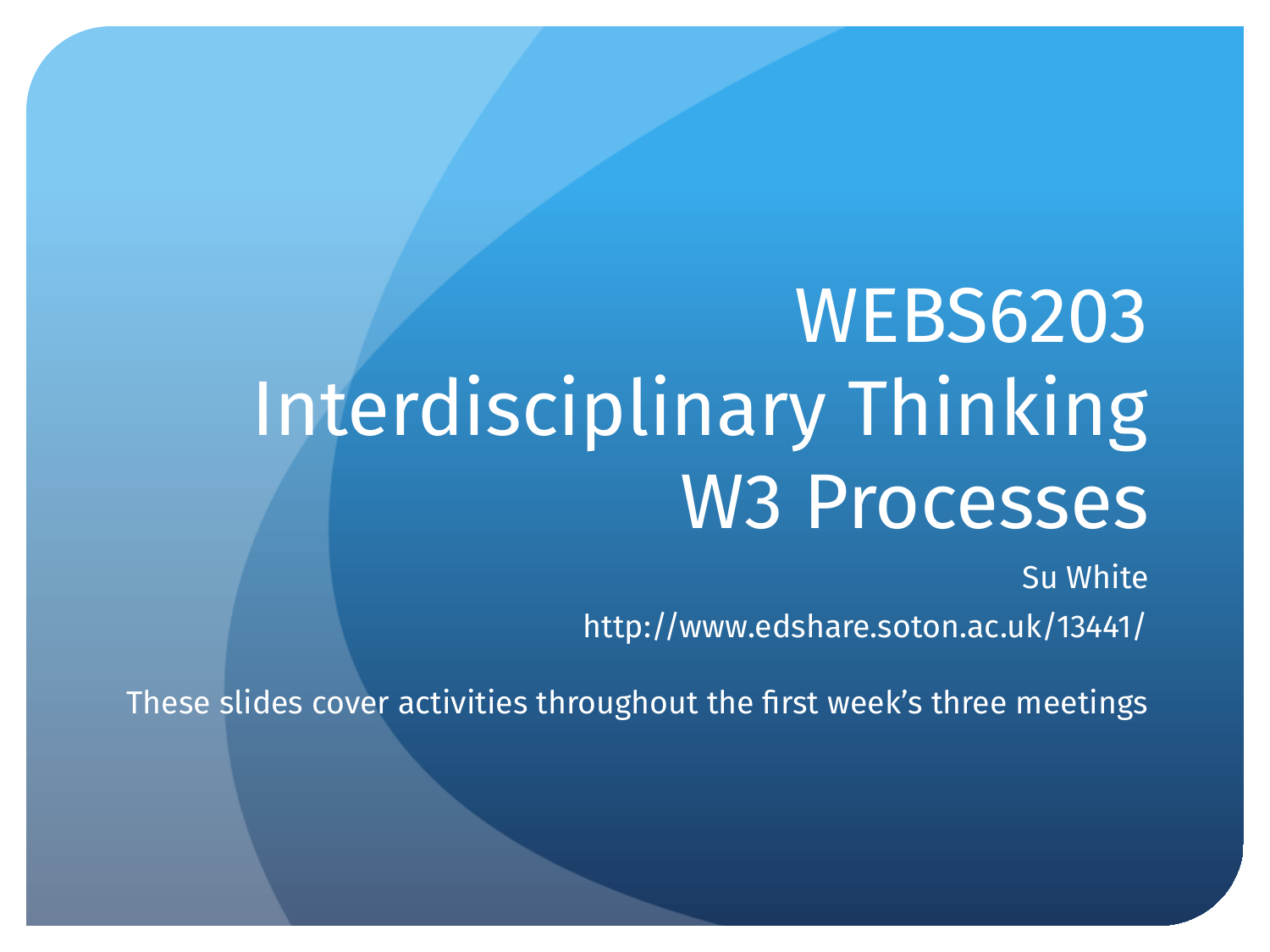

# WEBS6203 Interdisciplinary Thinking W3 Processes
Su White
http://www.edshare.soton.ac.uk/13441/
These slides cover activities throughout the first week’s three meetings